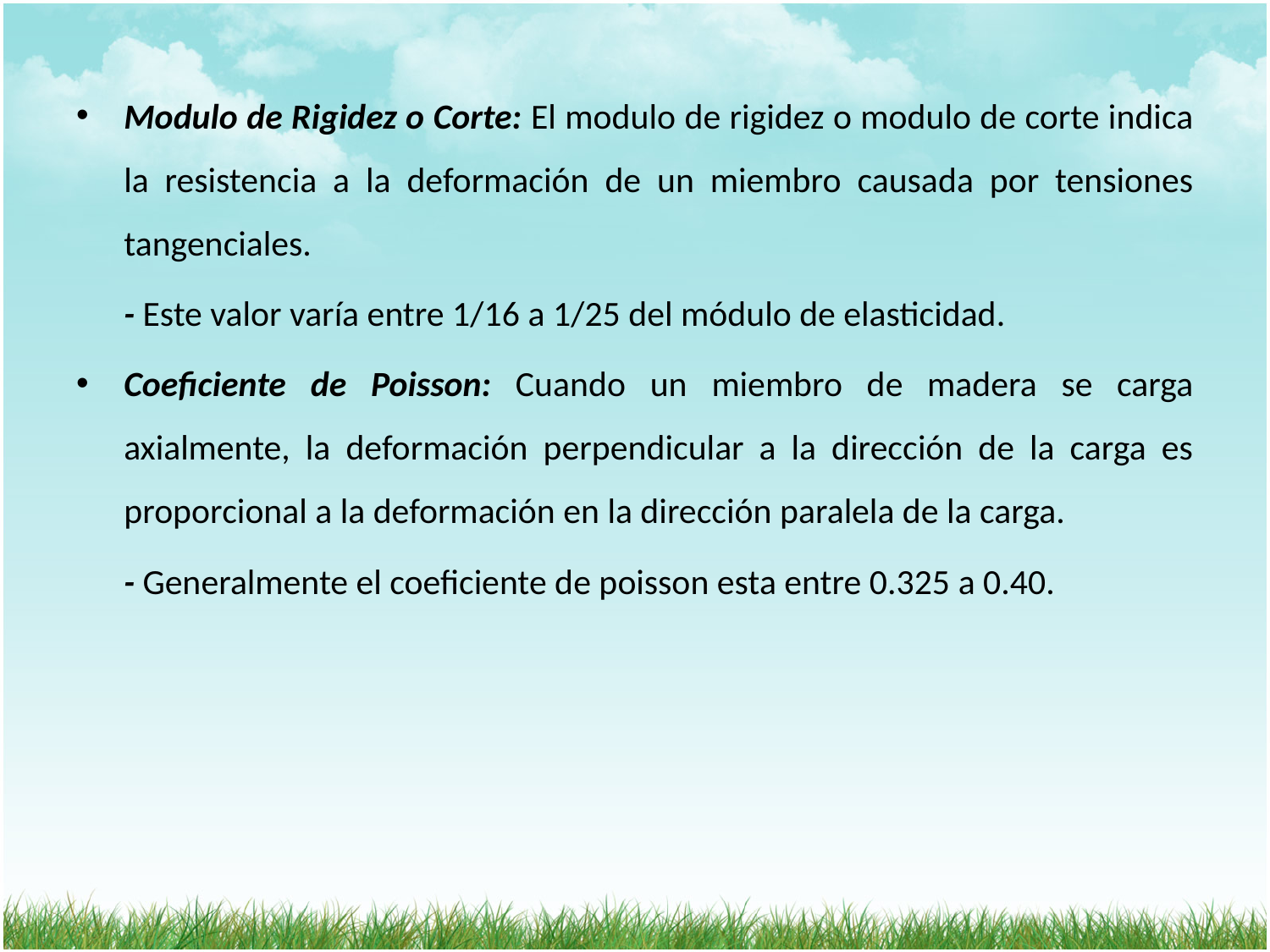

Modulo de Rigidez o Corte: El modulo de rigidez o modulo de corte indica la resistencia a la deformación de un miembro causada por tensiones tangenciales.
	- Este valor varía entre 1/16 a 1/25 del módulo de elasticidad.
Coeficiente de Poisson: Cuando un miembro de madera se carga axialmente, la deformación perpendicular a la dirección de la carga es proporcional a la deformación en la dirección paralela de la carga.
	- Generalmente el coeficiente de poisson esta entre 0.325 a 0.40.